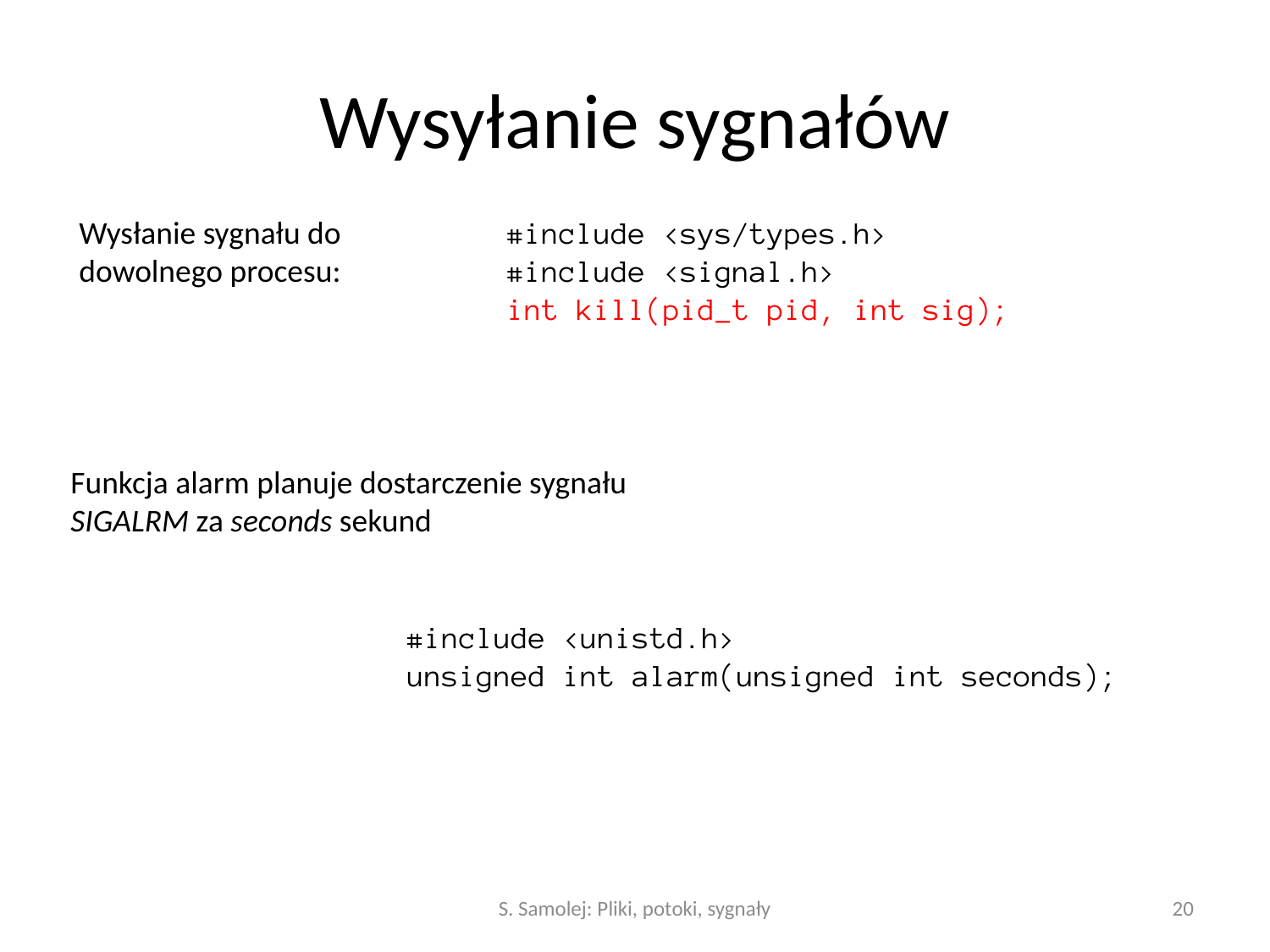

# Wysyłanie sygnałów
Wysłanie sygnału do
dowolnego procesu:
#include <sys/types.h>
#include <signal.h>
int kill(pid_t pid, int sig);
Funkcja alarm planuje dostarczenie sygnału
SIGALRM za seconds sekund
#include <unistd.h>
unsigned int alarm(unsigned int seconds);
S. Samolej: Pliki, potoki, sygnały
20